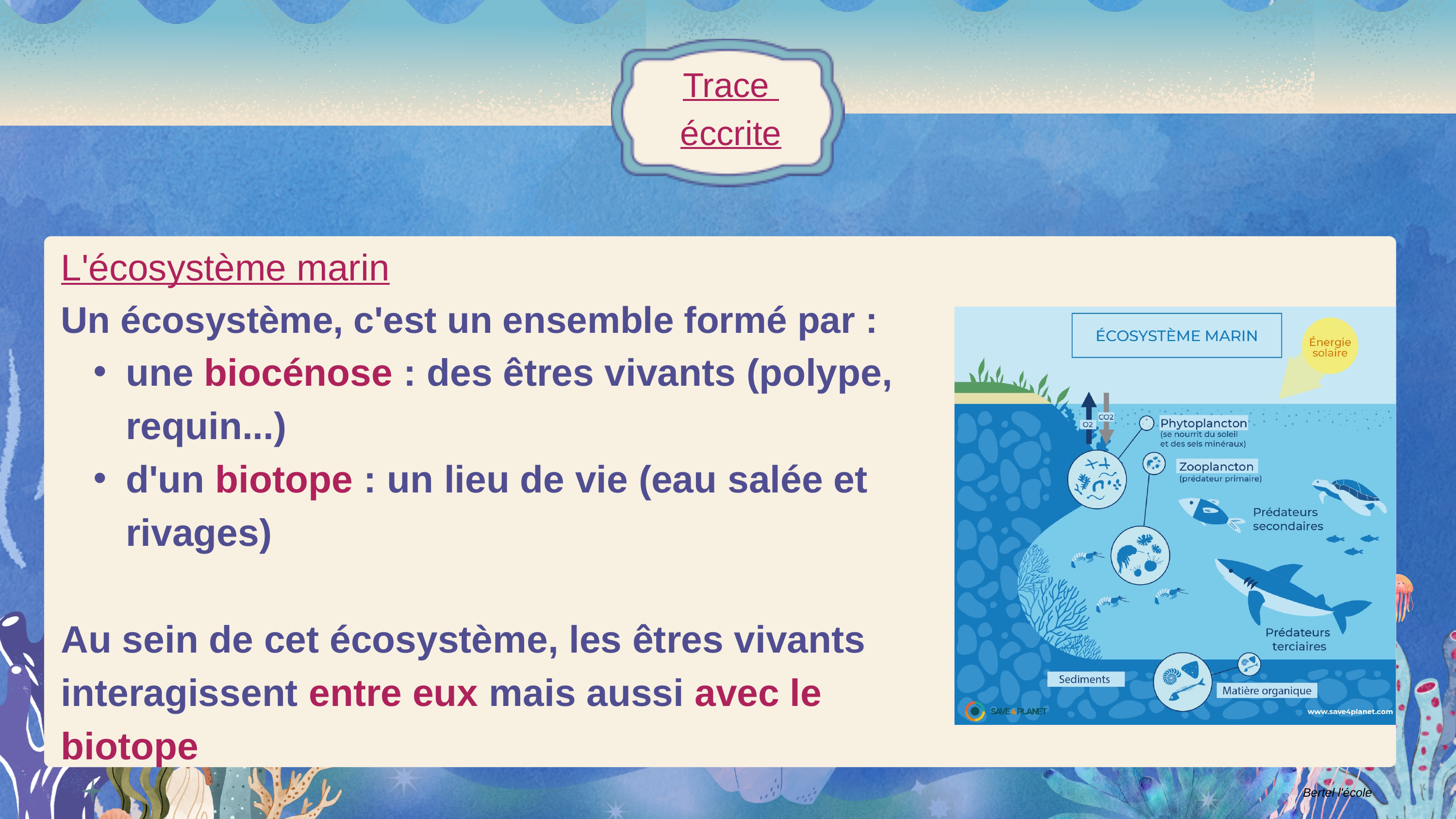

Trace
éccrite

L'écosystème marin
Un écosystème, c'est un ensemble formé par :
une biocénose : des êtres vivants (polype, requin...)
d'un biotope : un lieu de vie (eau salée et rivages)

Au sein de cet écosystème, les êtres vivants interagissent entre eux mais aussi avec le biotope

Bertel l'école